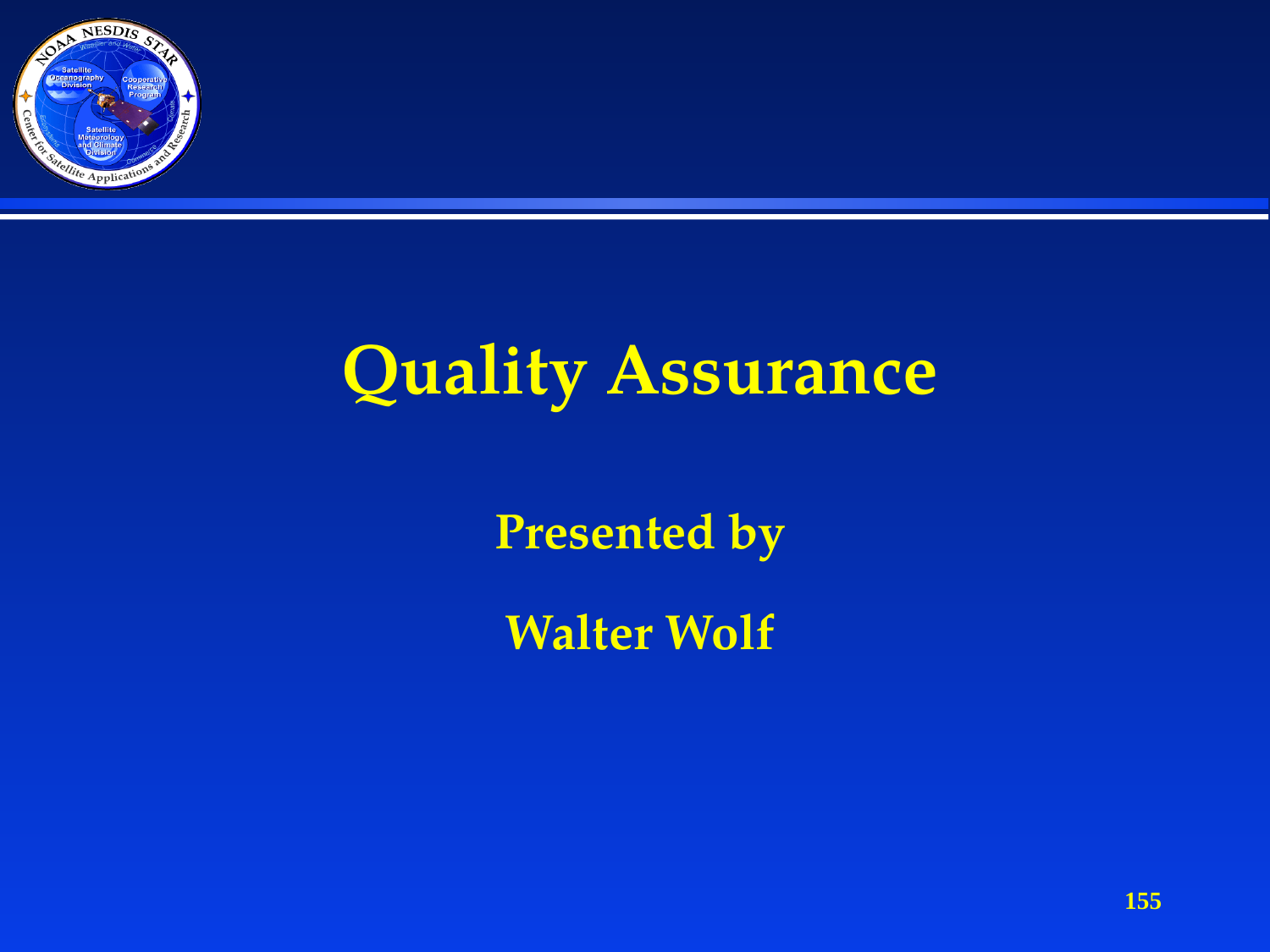

Quality Assurance
Presented by
Walter Wolf
155